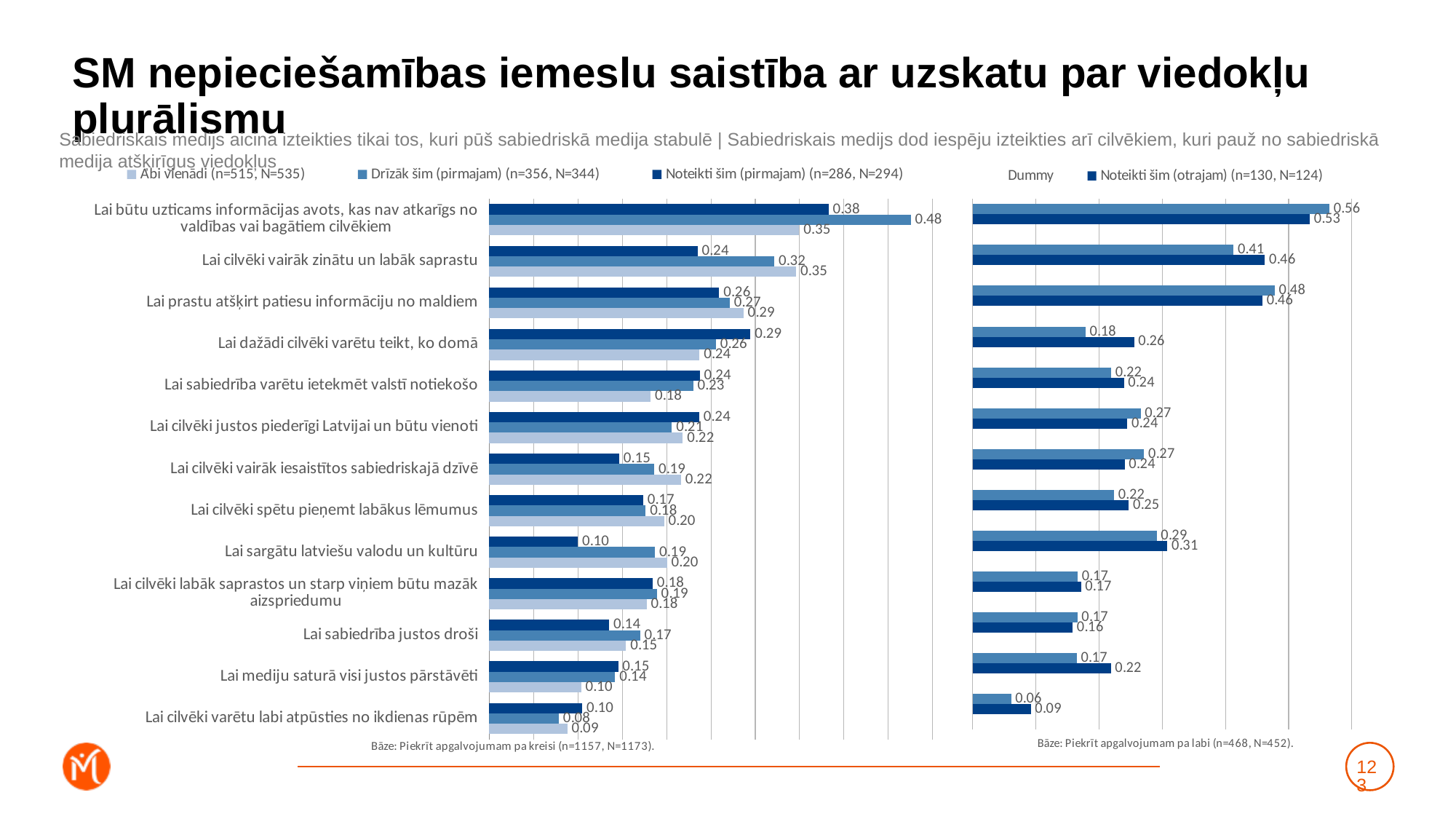

# SM nepieciešamības iemeslu saistība ar uzskatu par viedokļu plurālismu
Sabiedriskais medijs aicina izteikties tikai tos, kuri pūš sabiedriskā medija stabulē | Sabiedriskais medijs dod iespēju izteikties arī cilvēkiem, kuri pauž no sabiedriskā medija atšķirīgus viedokļus

### Chart

| Category | Noteikti šim (pirmajam) (n=286, N=294) | Drīzāk šim (pirmajam) (n=356, N=344) | Abi vienādi (n=515, N=535) |
|---|---|---|---|
| Lai būtu uzticams informācijas avots, kas nav atkarīgs no valdības vai bagātiem cilvēkiem | 0.382498093640858 | 0.47511990937611526 | 0.34951986312119143 |
| Lai cilvēki vairāk zinātu un labāk saprastu | 0.23501557921023006 | 0.32140152027194585 | 0.34603445518837656 |
| Lai prastu atšķirt patiesu informāciju no maldiem | 0.25938464582960635 | 0.2711503696894568 | 0.2867573647683844 |
| Lai dažādi cilvēki varētu teikt, ko domā | 0.2945459010978859 | 0.25559343633115855 | 0.23716944757921232 |
| Lai sabiedrība varētu ietekmēt valstī notiekošo | 0.2375954314073015 | 0.22990525677178195 | 0.18200272805530956 |
| Lai cilvēki justos piederīgi Latvijai un būtu vienoti | 0.23688283382167682 | 0.20605419067866024 | 0.2183507504035094 |
| Lai cilvēki vairāk iesaistītos sabiedriskajā dzīvē | 0.1465684808899466 | 0.1861517698583565 | 0.21636636666529102 |
| Lai cilvēki spētu pieņemt labākus lēmumus | 0.17358347274326374 | 0.1765497226701701 | 0.19721767678192648 |
| Lai sargātu latviešu valodu un kultūru | 0.09999822087435133 | 0.18696288880254372 | 0.2004661934532808 |
| Lai cilvēki labāk saprastos un starp viņiem būtu mazāk aizspriedumu | 0.18436530150723487 | 0.18912912263838932 | 0.17750123724707298 |
| Lai sabiedrība justos droši | 0.13539387679222645 | 0.1700983845823885 | 0.1543781121609483 |
| Lai mediju saturā visi justos pārstāvēti | 0.1454176977232766 | 0.1421316809898204 | 0.10374590538602063 |
| Lai cilvēki varētu labi atpūsties no ikdienas rūpēm | 0.10493478972237044 | 0.07867185580958395 | 0.08827280005783732 |

### Chart

| Category | Drīzāk šim (otrajam) (n=338, N=328) | Noteikti šim (otrajam) (n=130, N=124) | Dummy |
|---|---|---|---|
| Lai būtu uzticams informācijas avots, kas nav atkarīgs no valdības vai bagātiem cilvēkiem | 0.5645413316089882 | 0.5335587105858555 | 0.001 |
| Lai cilvēki vairāk zinātu un labāk saprastu | 0.4130072604869138 | 0.46254097653249615 | 0.001 |
| Lai prastu atšķirt patiesu informāciju no maldiem | 0.4781257135326572 | 0.4586339997296699 | 0.001 |
| Lai dažādi cilvēki varētu teikt, ko domā | 0.17868613187722365 | 0.25567061324882334 | 0.001 |
| Lai sabiedrība varētu ietekmēt valstī notiekošo | 0.21949798803294157 | 0.23955218154057129 | 0.001 |
| Lai cilvēki justos piederīgi Latvijai un būtu vienoti | 0.26579083059219605 | 0.24497376644140487 | 0.001 |
| Lai cilvēki vairāk iesaistītos sabiedriskajā dzīvē | 0.2713200712664275 | 0.24079329693036516 | 0.001 |
| Lai cilvēki spētu pieņemt labākus lēmumus | 0.2238331110328625 | 0.2473001690453286 | 0.001 |
| Lai sargātu latviešu valodu un kultūru | 0.2913263515588498 | 0.30832943292405424 | 0.001 |
| Lai cilvēki labāk saprastos un starp viņiem būtu mazāk aizspriedumu | 0.1663439089598112 | 0.1714533188018129 | 0.001 |
| Lai sabiedrība justos droši | 0.16591683248149897 | 0.15837042418873415 | 0.001 |
| Lai mediju saturā visi justos pārstāvēti | 0.1650237095777063 | 0.218612105309652 | 0.001 |
| Lai cilvēki varētu labi atpūsties no ikdienas rūpēm | 0.061149853982177815 | 0.09203961531559124 | 0.001 |
123